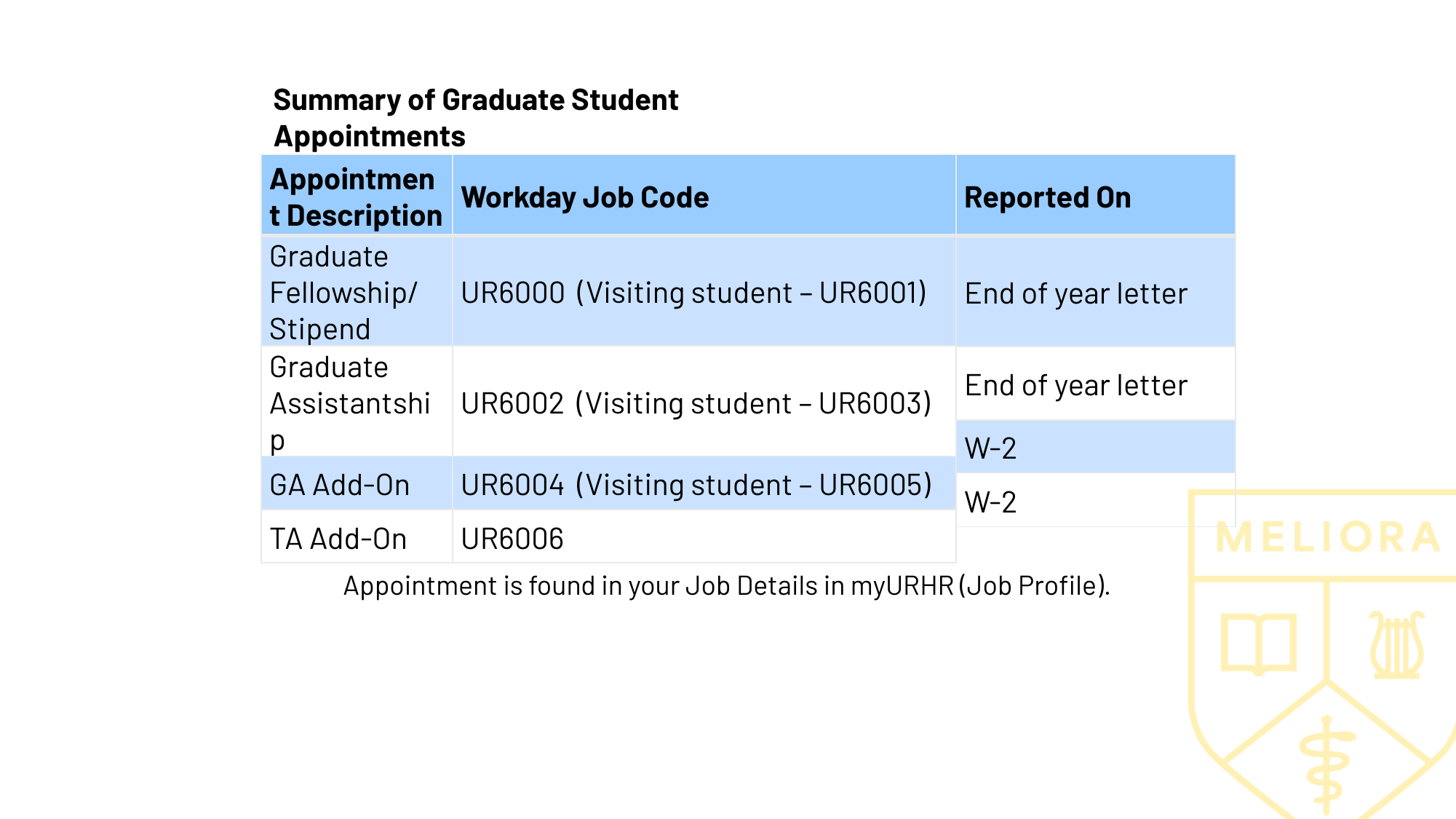

# Summary of Graduate Student Appointments

| Appointment Description | Workday Job Code |
| --- | --- |
| Graduate Fellowship/ Stipend | UR6000 (Visiting student – UR6001) |
| Graduate Assistantship | UR6002 (Visiting student – UR6003) |
| GA Add-On | UR6004 (Visiting student – UR6005) |
| TA Add-On | UR6006 |
| Reported On |
| --- |
| End of year letter |
| End of year letter |
| W-2 |
| W-2 |
Appointment is found in your Job Details in myURHR (Job Profile).